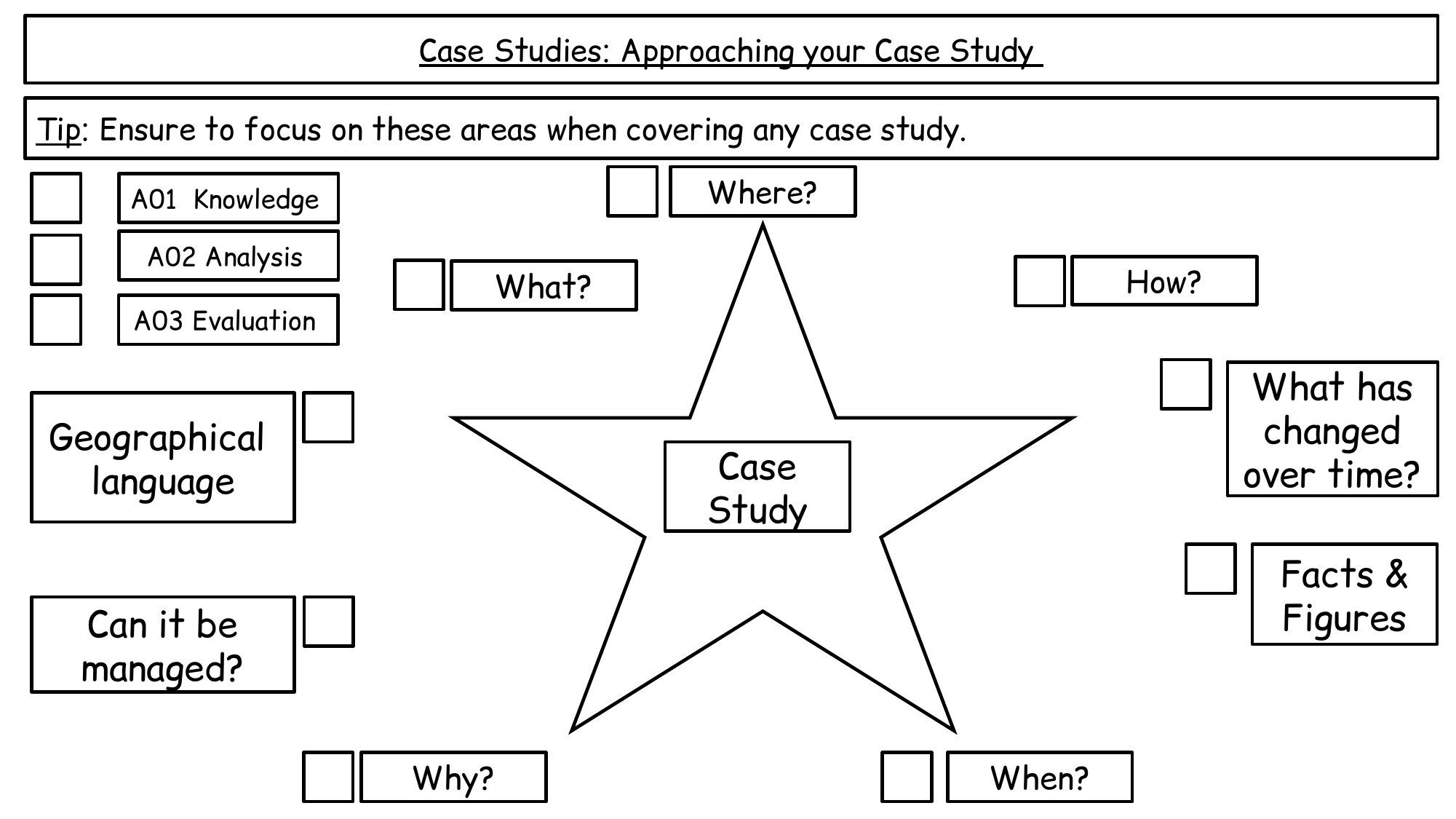

Case Studies: Approaching your Case Study
Tip: Ensure to focus on these areas when covering any case study.

Where?

A01  Knowledge

A02 Analysis

How?

What?

A03 Evaluation

What has changed over time?
Geographical
language

Case Study

Facts & Figures
Can it be managed?

Why?

When?